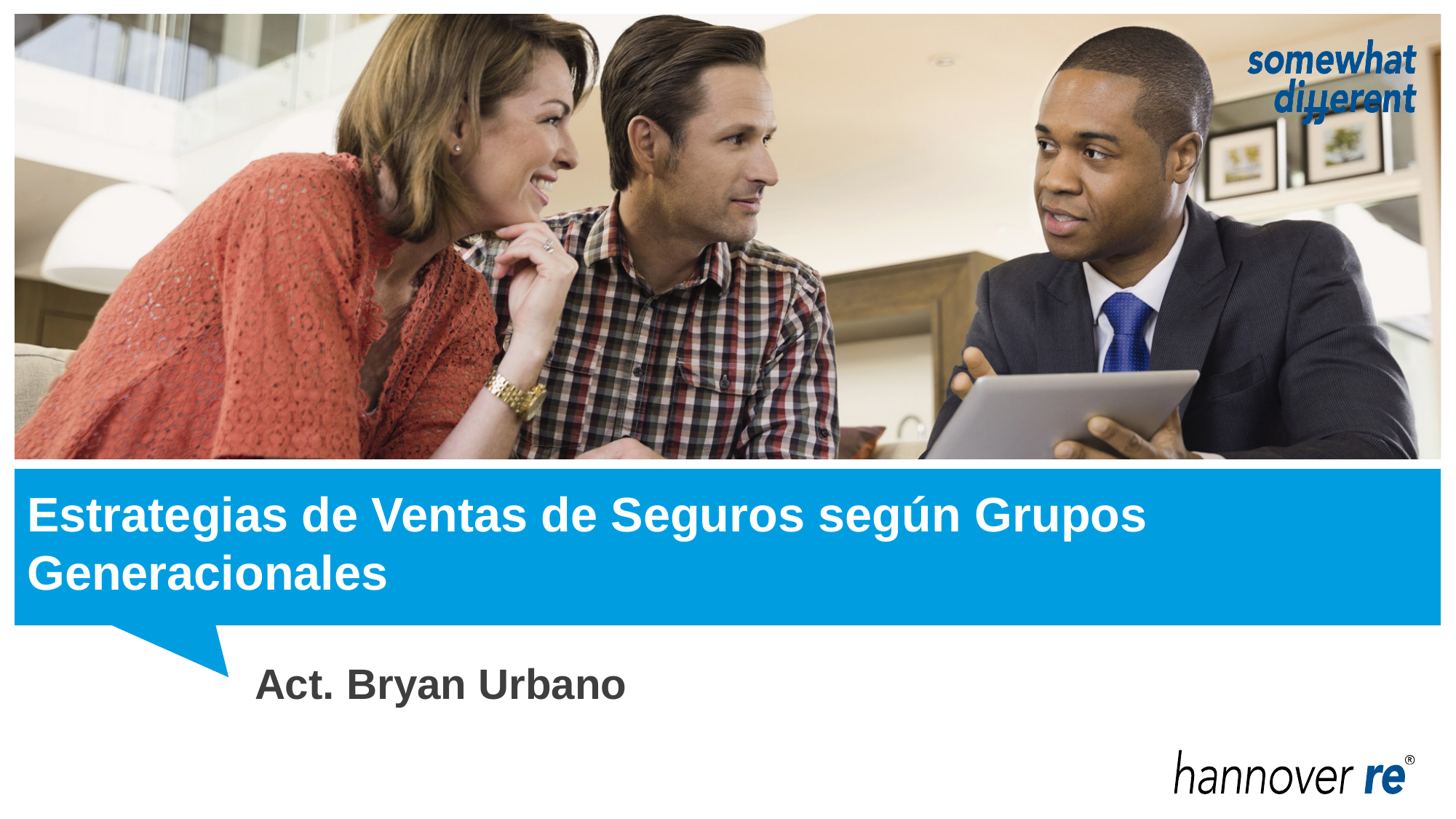

# Estrategias de Ventas de Seguros según Grupos Generacionales
Act. Bryan Urbano